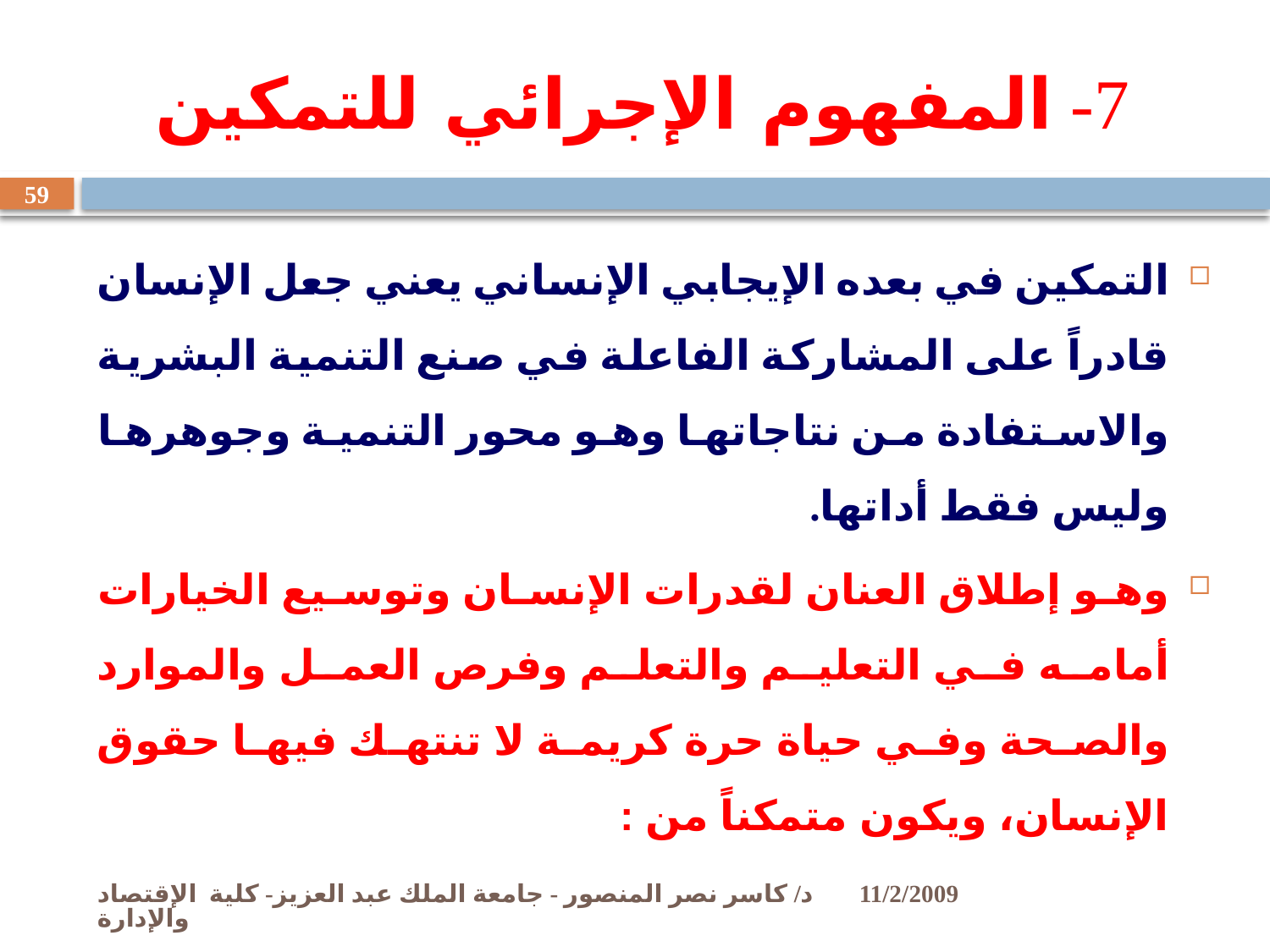

# 7- المفهوم الإجرائي للتمكين
59
التمكين في بعده الإيجابي الإنساني يعني جعل الإنسان قادراً على المشاركة الفاعلة في صنع التنمية البشرية والاستفادة من نتاجاتها وهو محور التنمية وجوهرها وليس فقط أداتها.
وهو إطلاق العنان لقدرات الإنسان وتوسيع الخيارات أمامه في التعليم والتعلم وفرص العمل والموارد والصحة وفي حياة حرة كريمة لا تنتهك فيها حقوق الإنسان، ويكون متمكناً من :

د/ كاسر نصر المنصور - جامعة الملك عبد العزيز- كلية الإقتصاد والإدارة
11/2/2009